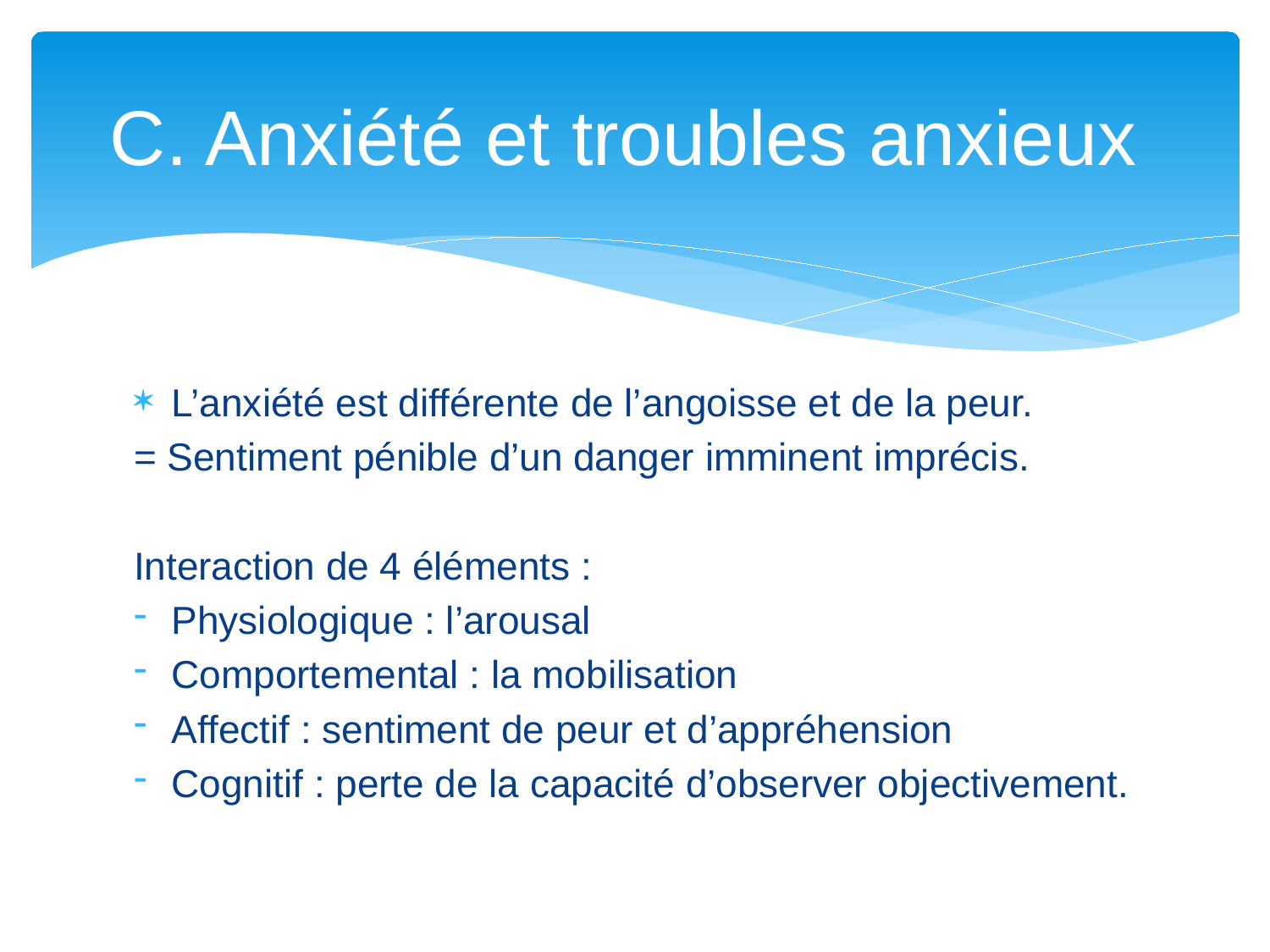

# C. Anxiété et troubles anxieux
L’anxiété est différente de l’angoisse et de la peur.
= Sentiment pénible d’un danger imminent imprécis.

Interaction de 4 éléments :
Physiologique : l’arousal
Comportemental : la mobilisation
Affectif : sentiment de peur et d’appréhension
Cognitif : perte de la capacité d’observer objectivement.